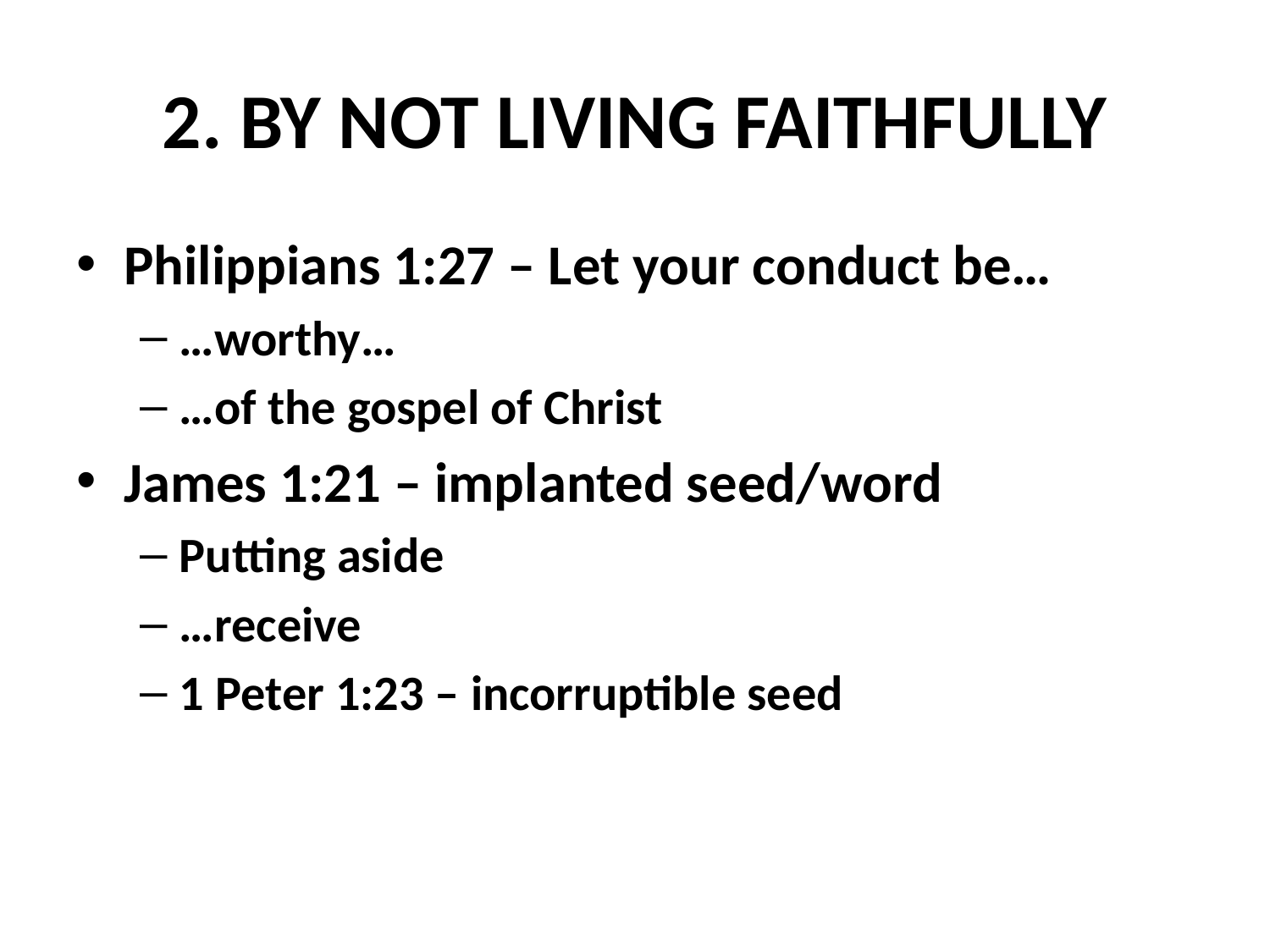

# 2. BY NOT LIVING FAITHFULLY
Philippians 1:27 – Let your conduct be…
…worthy…
…of the gospel of Christ
James 1:21 – implanted seed/word
Putting aside
…receive
1 Peter 1:23 – incorruptible seed